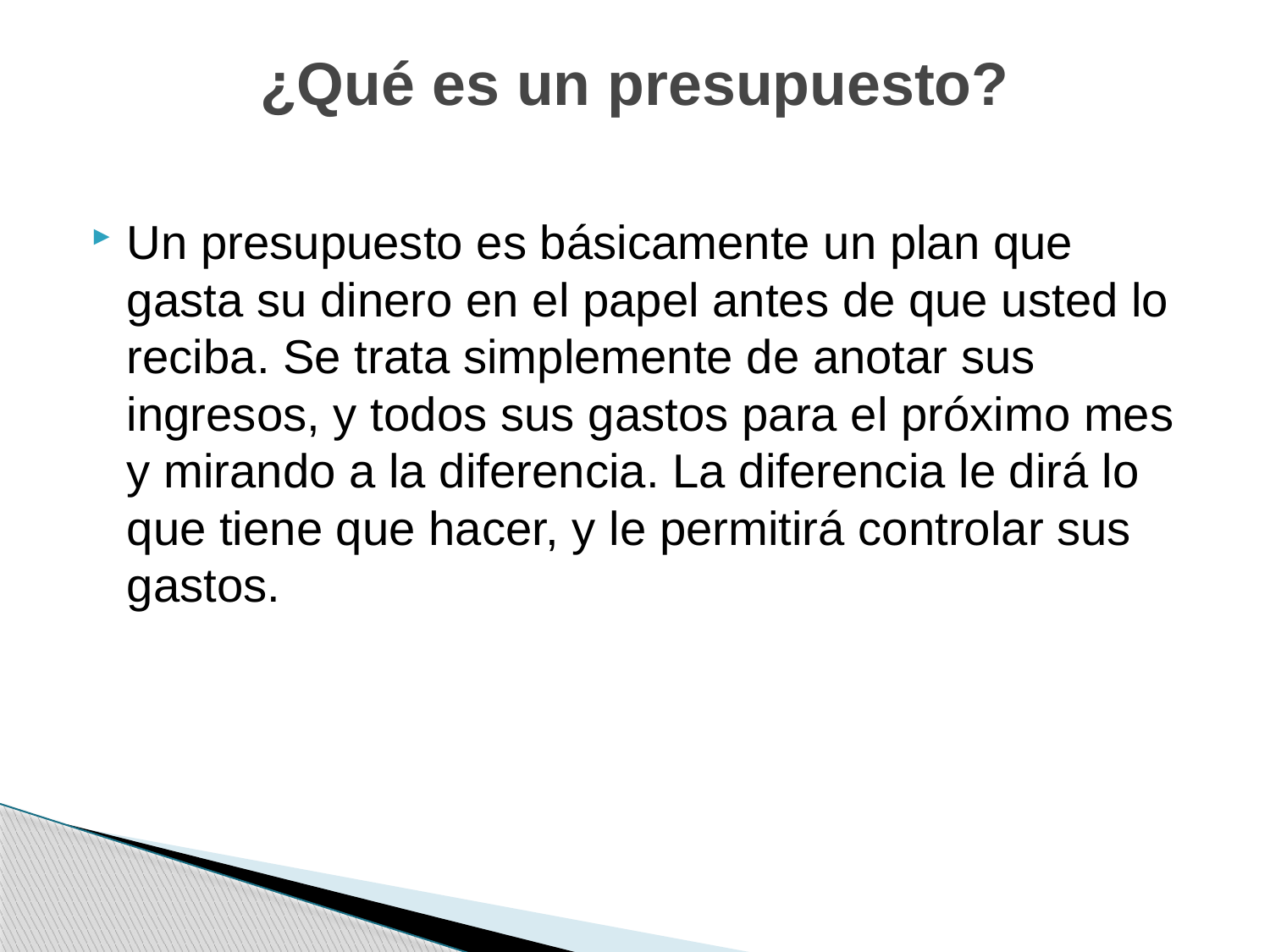

# ¿Qué es un presupuesto?
Un presupuesto es básicamente un plan que gasta su dinero en el papel antes de que usted lo reciba. Se trata simplemente de anotar sus ingresos, y todos sus gastos para el próximo mes y mirando a la diferencia. La diferencia le dirá lo que tiene que hacer, y le permitirá controlar sus gastos.